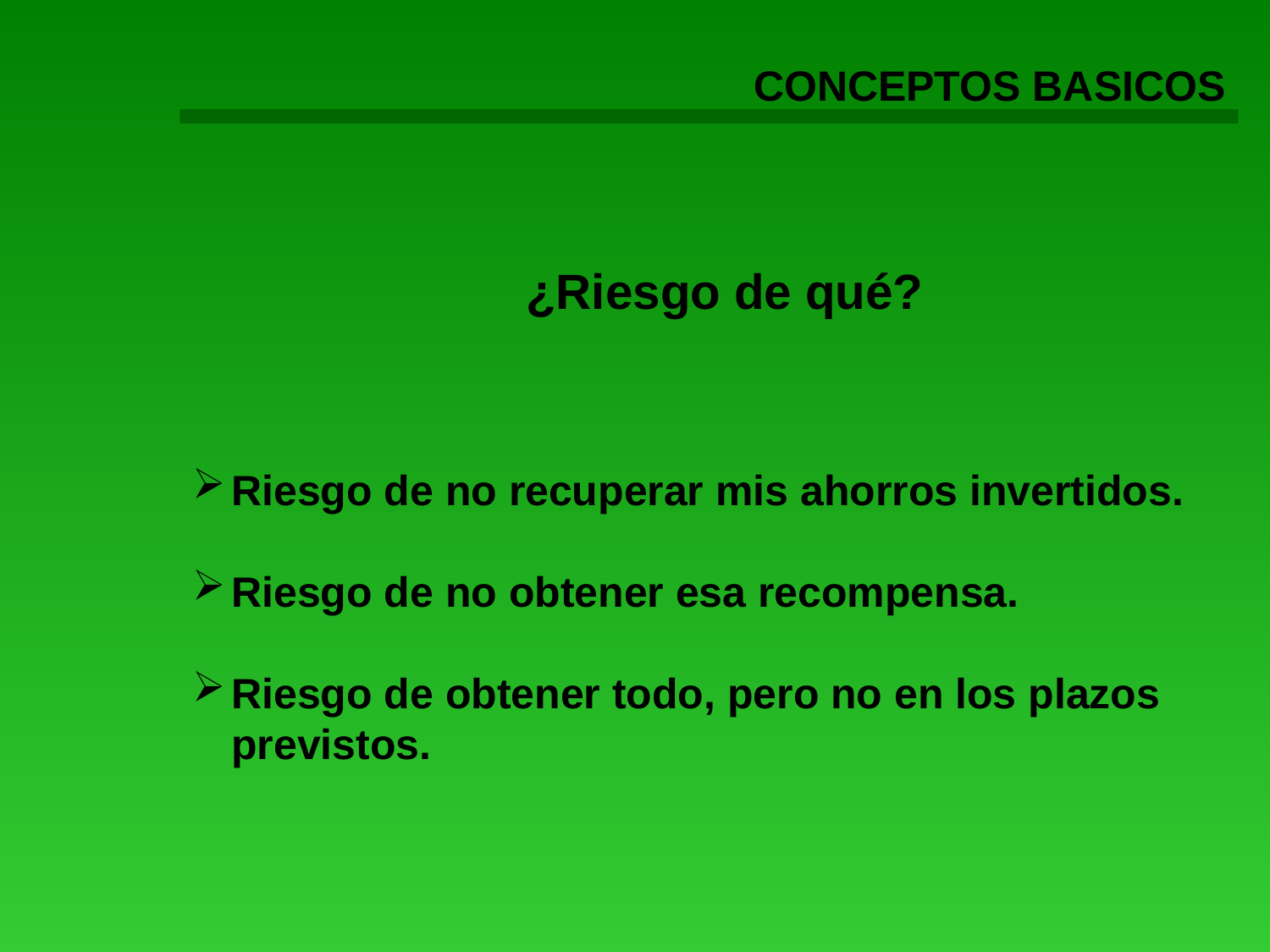

CONCEPTOS BASICOS

¿Riesgo de qué?

Riesgo de no recuperar mis ahorros invertidos.

Riesgo de no obtener esa recompensa.

Riesgo de obtener todo, pero no en los plazos previstos.